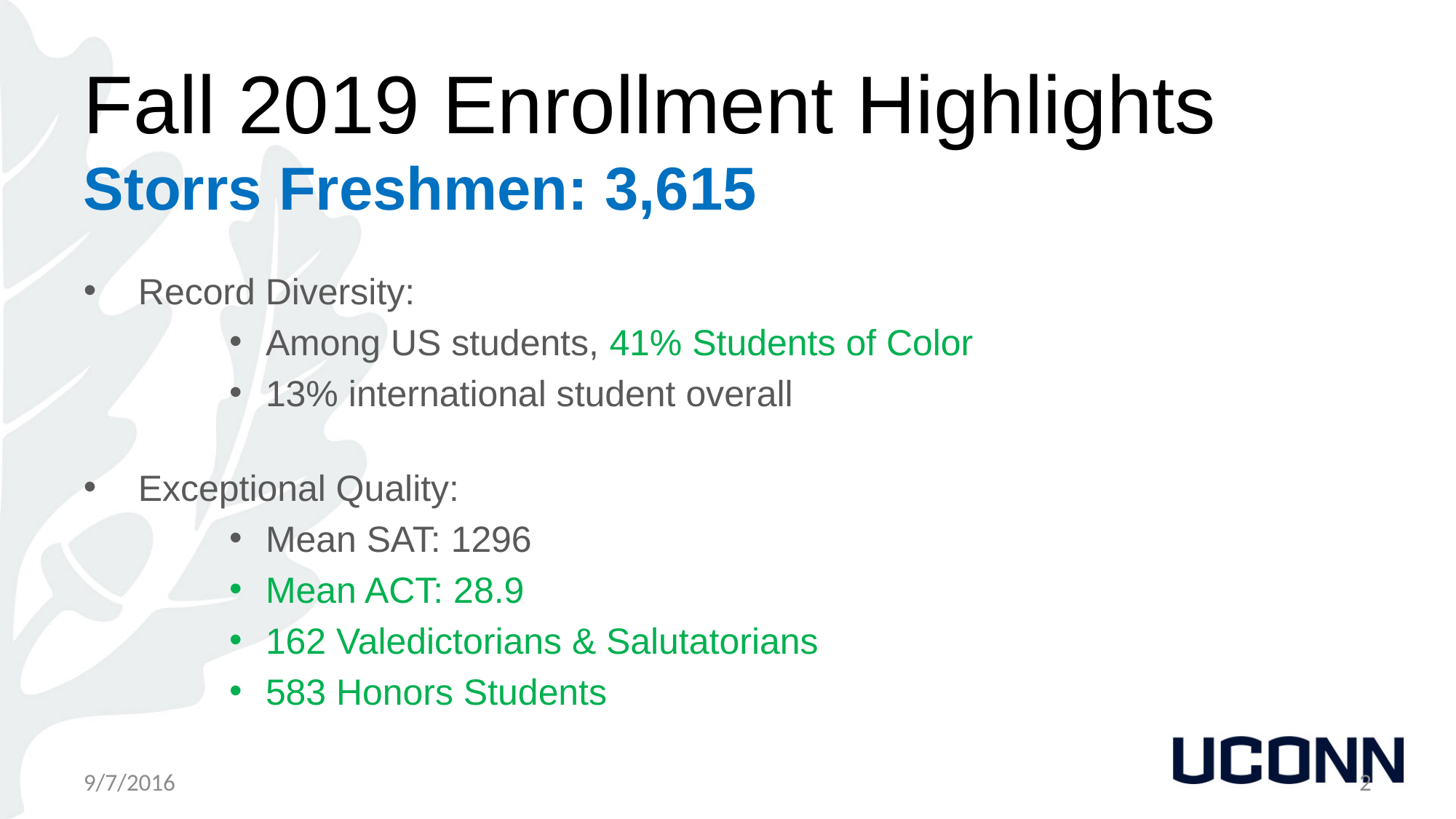

# Fall 2019 Enrollment Highlights Storrs Freshmen: 3,615

Record Diversity:
Among US students, 41% Students of Color
13% international student overall
Exceptional Quality:
Mean SAT: 1296
Mean ACT: 28.9
162 Valedictorians & Salutatorians
583 Honors Students

9/7/2016
2